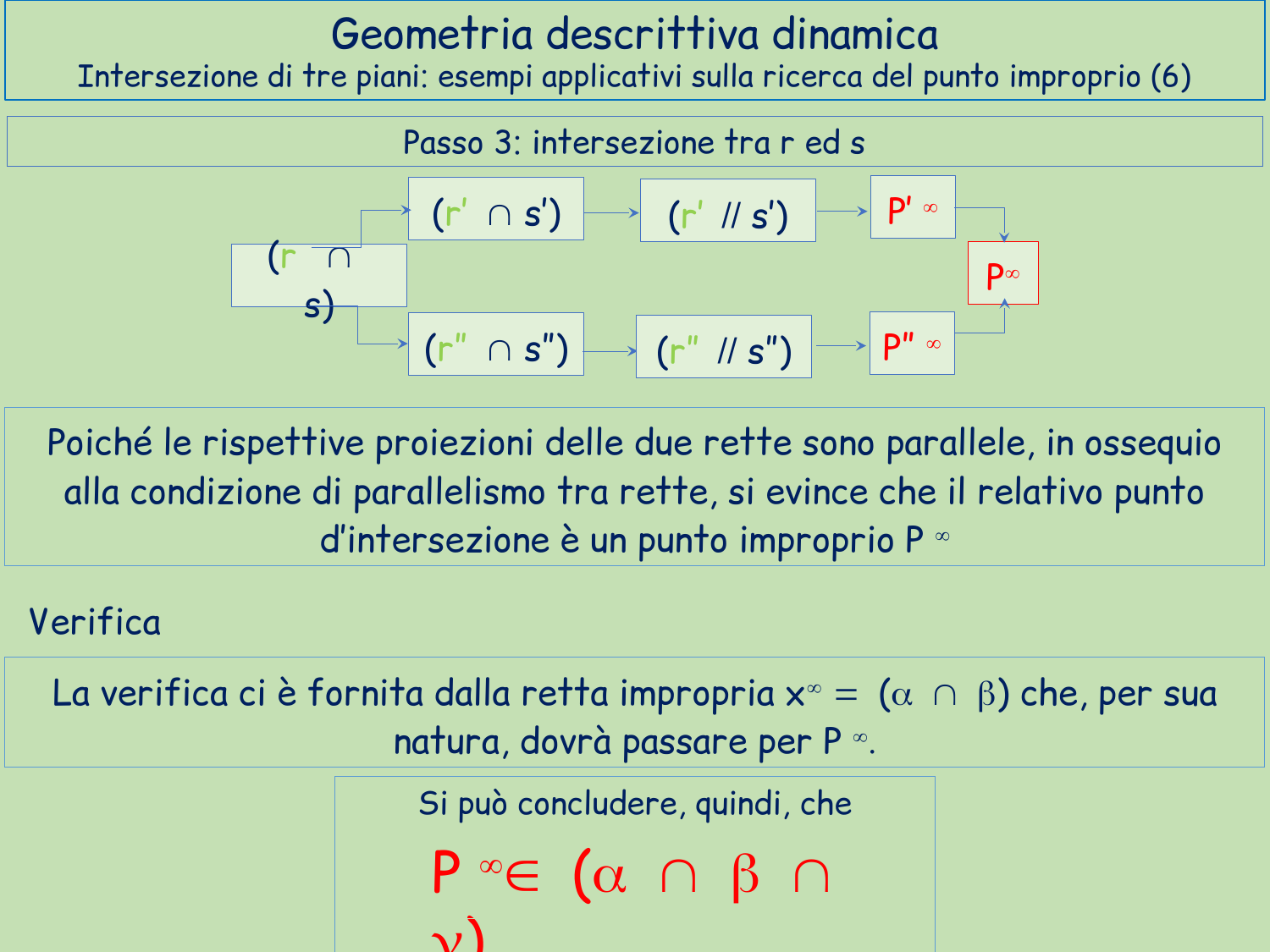

# Geometria descrittiva dinamica Intersezione di tre piani: esempi applicativi sulla ricerca del punto improprio (6)
Passo 3: intersezione tra r ed s
P’ ∞
(r’ ∩ s’)
(r’ // s’)
P∞
(r  ∩  s)
P” ∞
(r” ∩ s”)
(r” // s”)
Poiché le rispettive proiezioni delle due rette sono parallele, in ossequio alla condizione di parallelismo tra rette, si evince che il relativo punto d’intersezione è un punto improprio P ∞
Verifica

La verifica ci è fornita dalla retta impropria x∞ = (α ∩ β) che, per sua natura, dovrà passare per P ∞.
Si può concludere, quindi, che

P ∞∈ (α ∩ β ∩ γ)